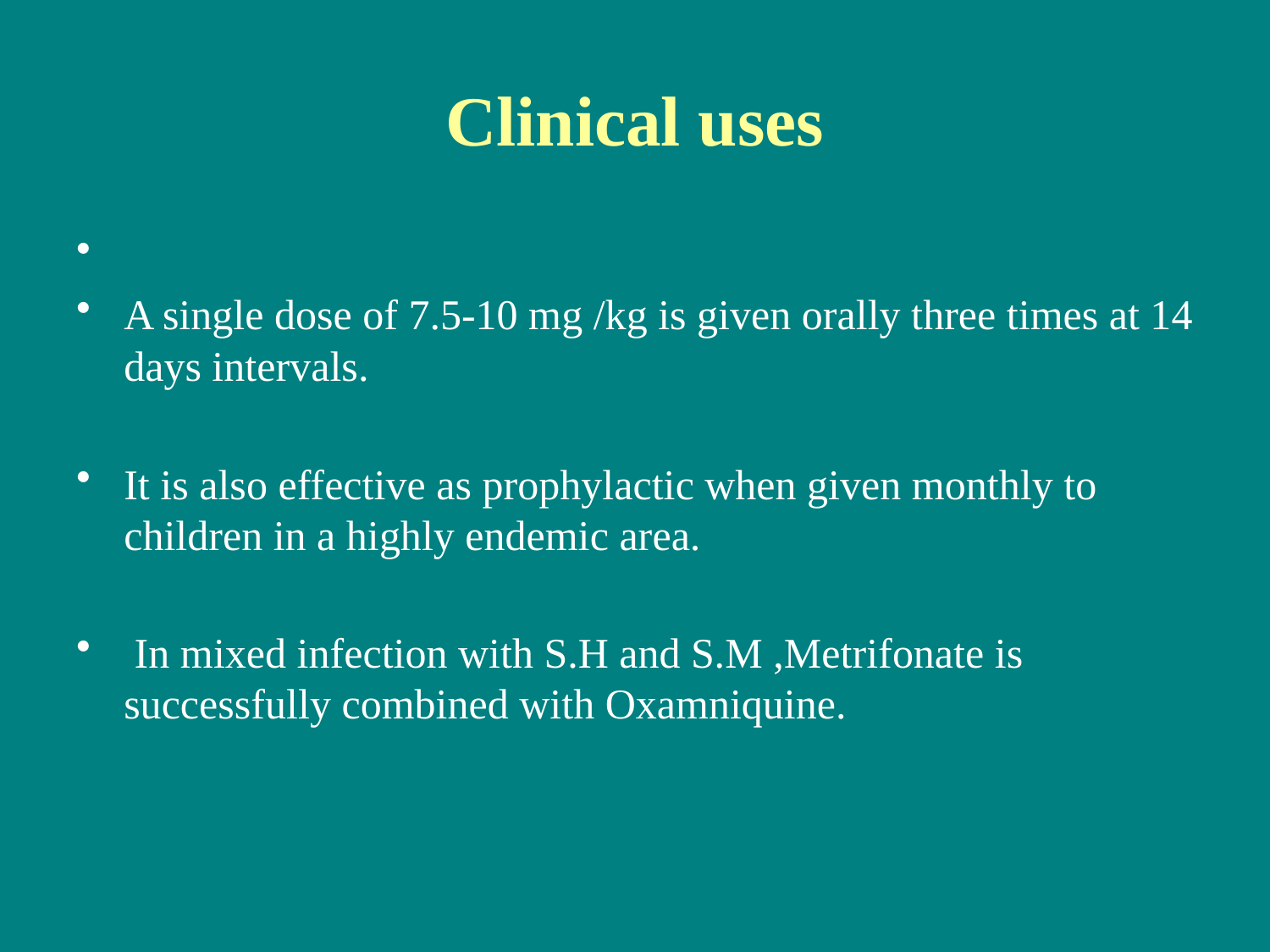

# Clinical uses

A single dose of 7.5-10 mg /kg is given orally three times at 14 days intervals.

It is also effective as prophylactic when given monthly to children in a highly endemic area.

 In mixed infection with S.H and S.M ,Metrifonate is successfully combined with Oxamniquine.